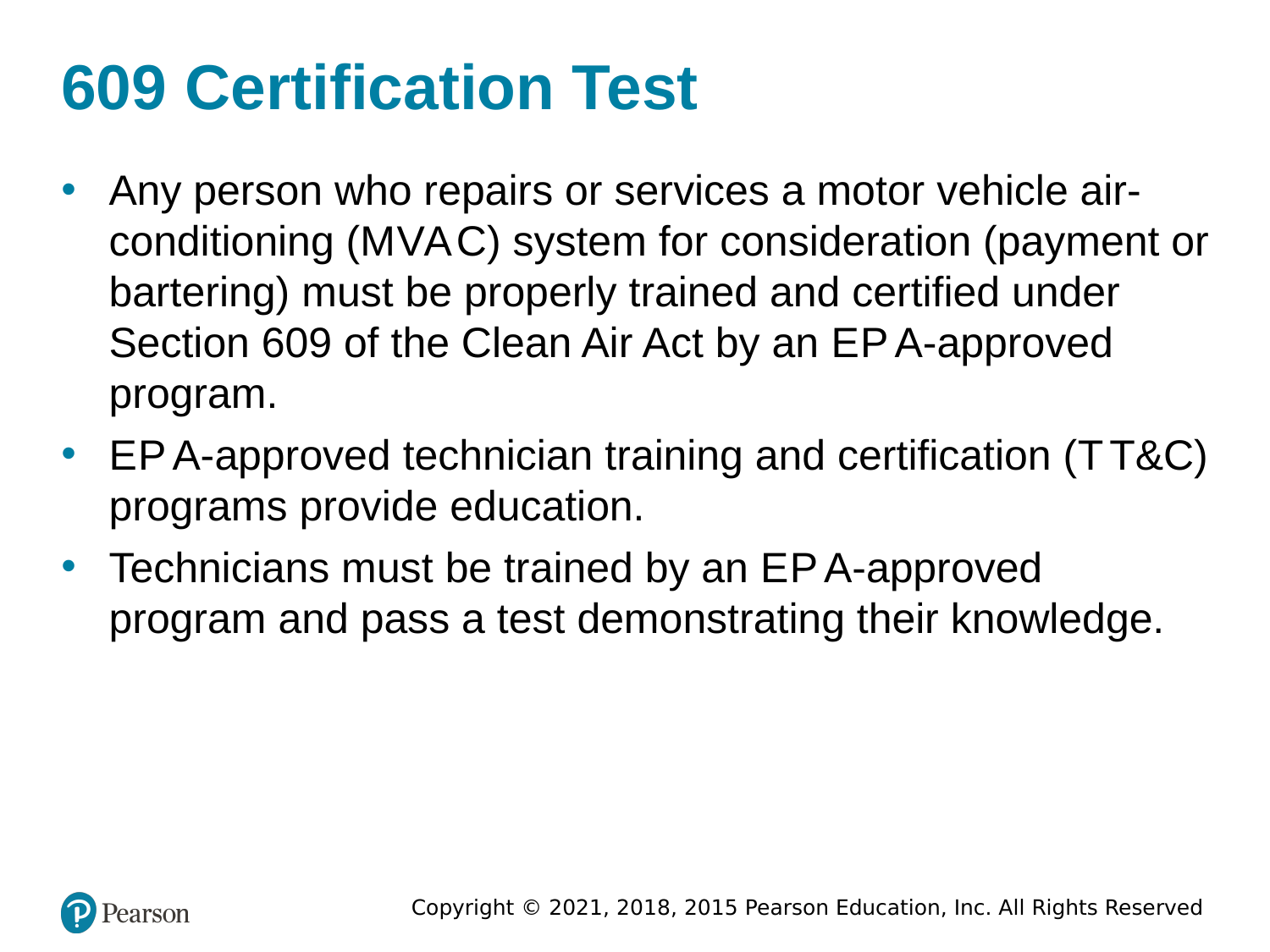

# 609 Certification Test
Any person who repairs or services a motor vehicle air-conditioning (M V A C) system for consideration (payment or bartering) must be properly trained and certified under Section 609 of the Clean Air Act by an E P A-approved program.
E P A-approved technician training and certification (T T&C) programs provide education.
Technicians must be trained by an E P A-approved program and pass a test demonstrating their knowledge.